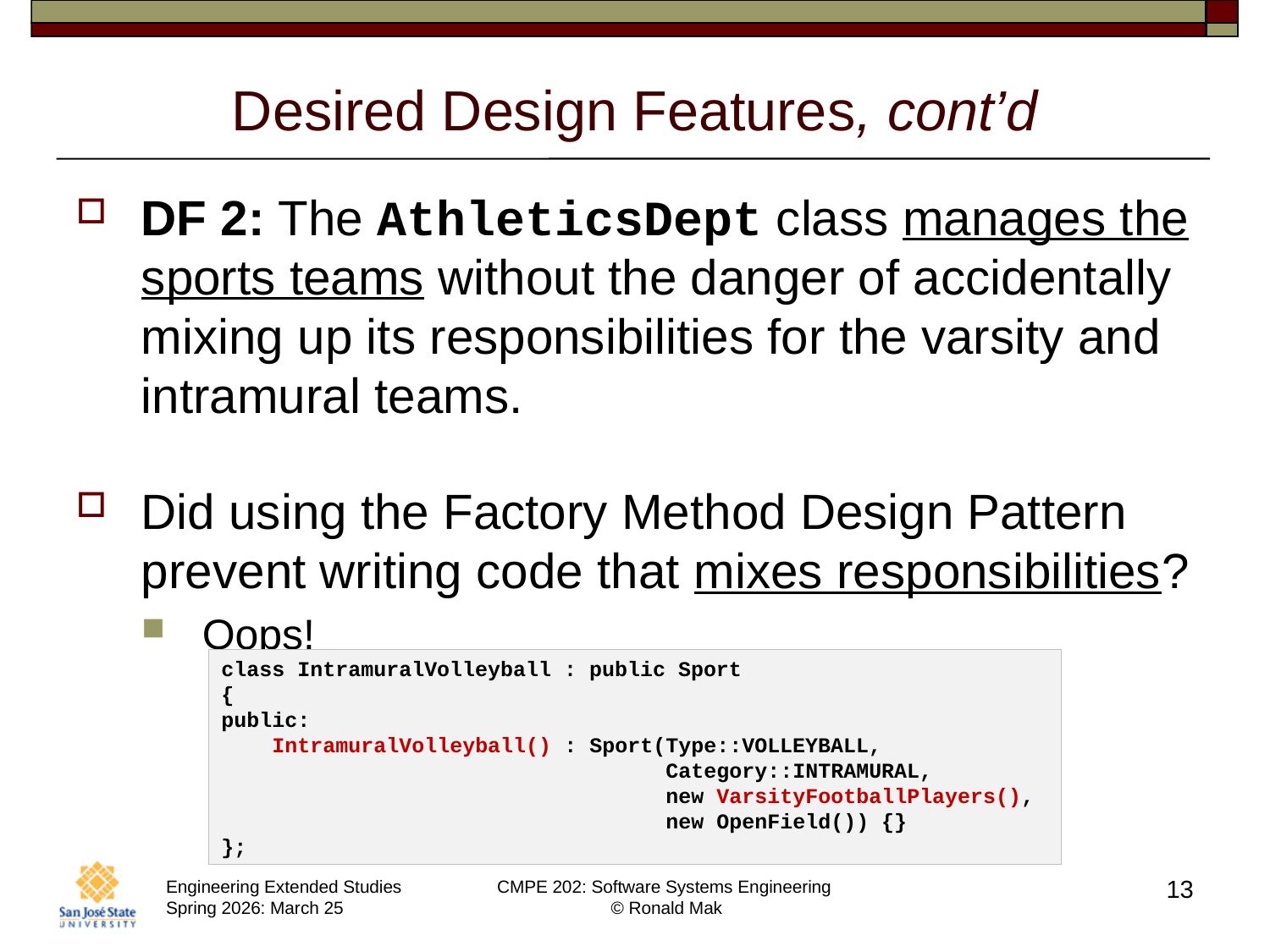

# Desired Design Features, cont’d
DF 2: The AthleticsDept class manages the sports teams without the danger of accidentally mixing up its responsibilities for the varsity and intramural teams.

Did using the Factory Method Design Pattern prevent writing code that mixes responsibilities?
Oops!
class IntramuralVolleyball : public Sport
{
public:
    IntramuralVolleyball() : Sport(Type::VOLLEYBALL,
                                   Category::INTRAMURAL,
                                   new VarsityFootballPlayers(),
                                   new OpenField()) {}
};
13